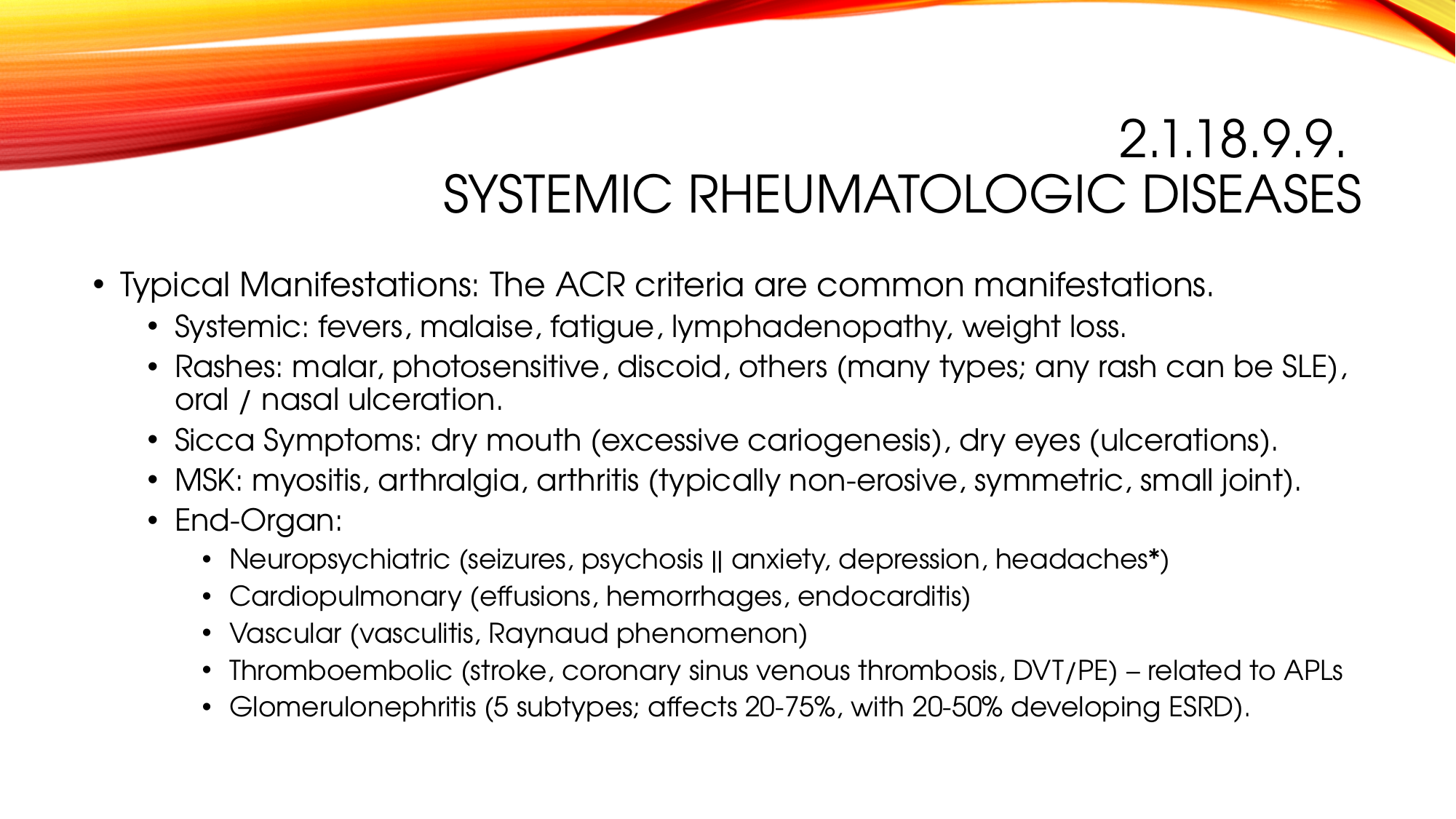

# 2.1.18.9.9. Systemic rheumatologic diseases
Typical Manifestations: The ACR criteria are common manifestations.
Systemic: fevers, malaise, fatigue, lymphadenopathy, weight loss.
Rashes: malar, photosensitive, discoid, others (many types; any rash can be SLE), oral / nasal ulceration.
Sicca Symptoms: dry mouth (excessive cariogenesis), dry eyes (ulcerations).
MSK: myositis, arthralgia, arthritis (typically non-erosive, symmetric, small joint).
End-Organ:
Neuropsychiatric (seizures, psychosis || anxiety, depression, headaches*)
Cardiopulmonary (effusions, hemorrhages, endocarditis)
Vascular (vasculitis, Raynaud phenomenon)
Thromboembolic (stroke, coronary sinus venous thrombosis, DVT/PE) – related to APLs
Glomerulonephritis (5 subtypes; affects 20-75%, with 20-50% developing ESRD).